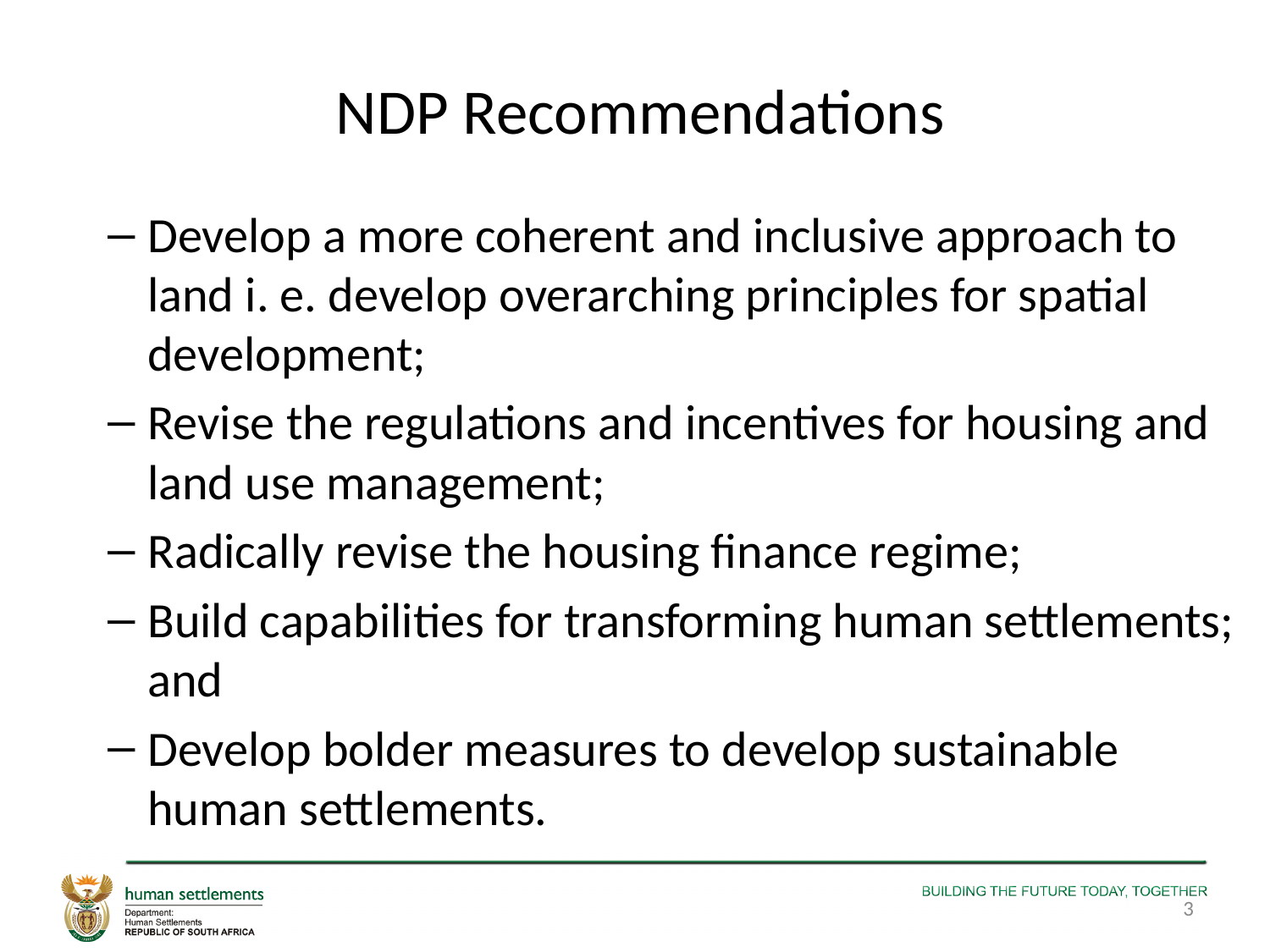

# NDP Recommendations
Develop a more coherent and inclusive approach to land i. e. develop overarching principles for spatial development;
Revise the regulations and incentives for housing and land use management;
Radically revise the housing finance regime;
Build capabilities for transforming human settlements; and
Develop bolder measures to develop sustainable human settlements.
3